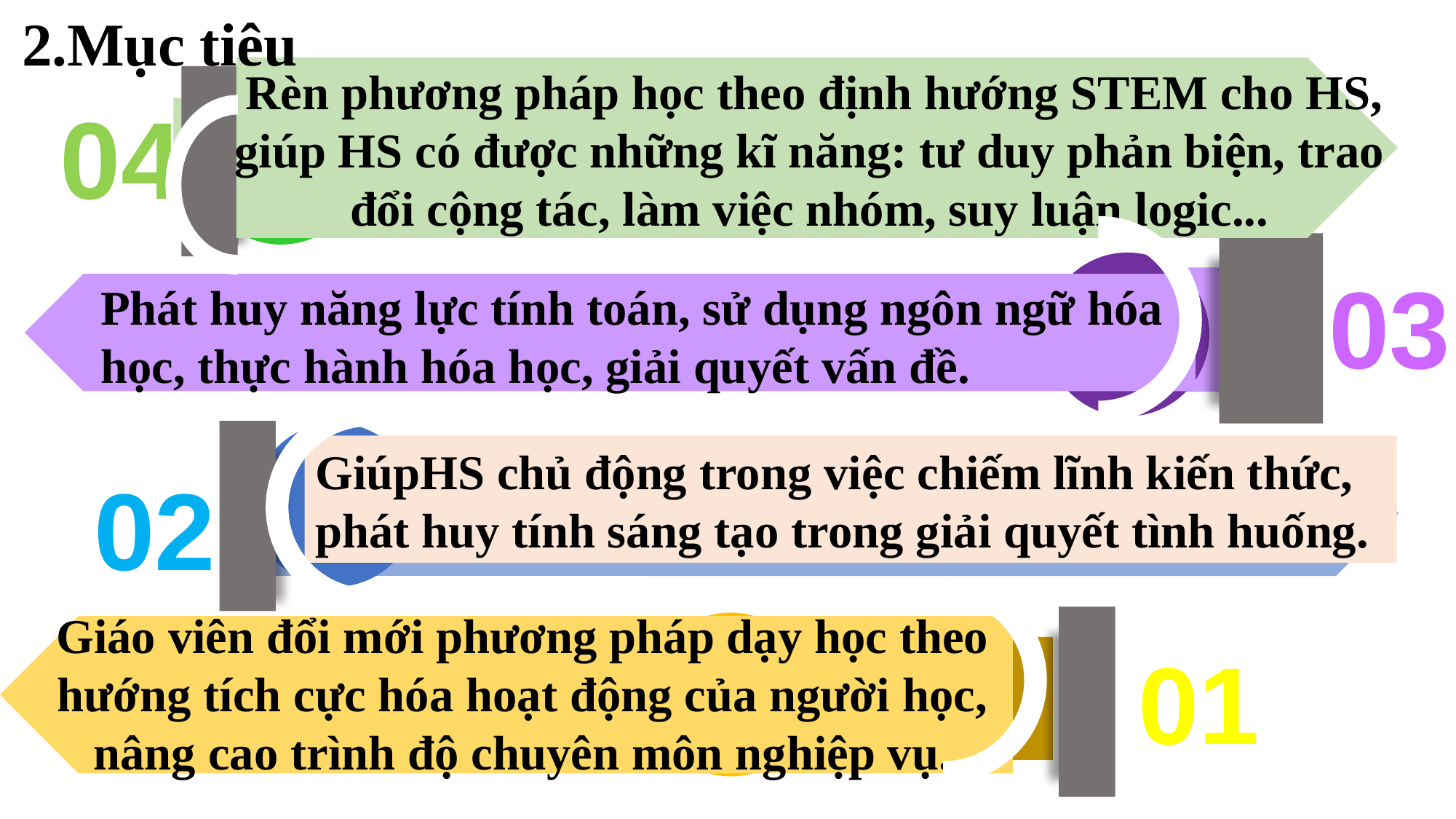

2.Mục tiêu

 Rèn phương pháp học theo định hướng STEM cho HS, giúp HS có được những kĩ năng: tư duy phản biện, trao đổi cộng tác, làm việc nhóm, suy luận logic...

04

03

Phát huy năng lực tính toán, sử dụng ngôn ngữ hóa học, thực hành hóa học, giải quyết vấn đề.

GiúpHS chủ động trong việc chiếm lĩnh kiến thức, phát huy tính sáng tạo trong giải quyết tình huống.

02

Giáo viên đổi mới phương pháp dạy học theo hướng tích cực hóa hoạt động của người học, nâng cao trình độ chuyên môn nghiệp vụ.

01